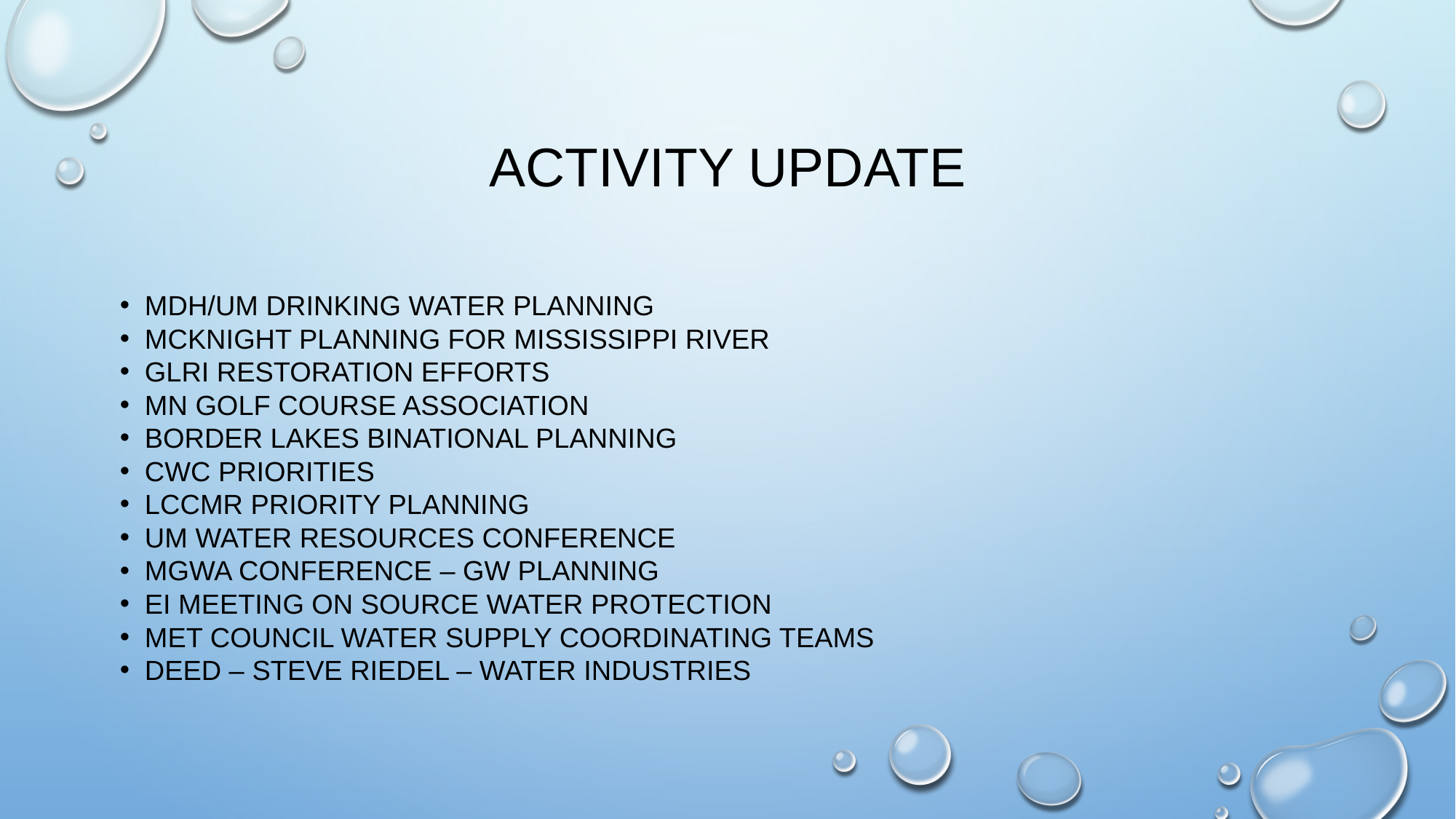

# Activity update
Mdh/um drinking water planning
Mcknight planning for Mississippi river
Glri restoration efforts
Mn golf course association
Border lakes binational planning
Cwc priorities
Lccmr priority planning
Um water resources conference
Mgwa conference – gw planning
Ei meeting on source water protection
Met council water supply coordinating teams
Deed – steve riedel – water industries